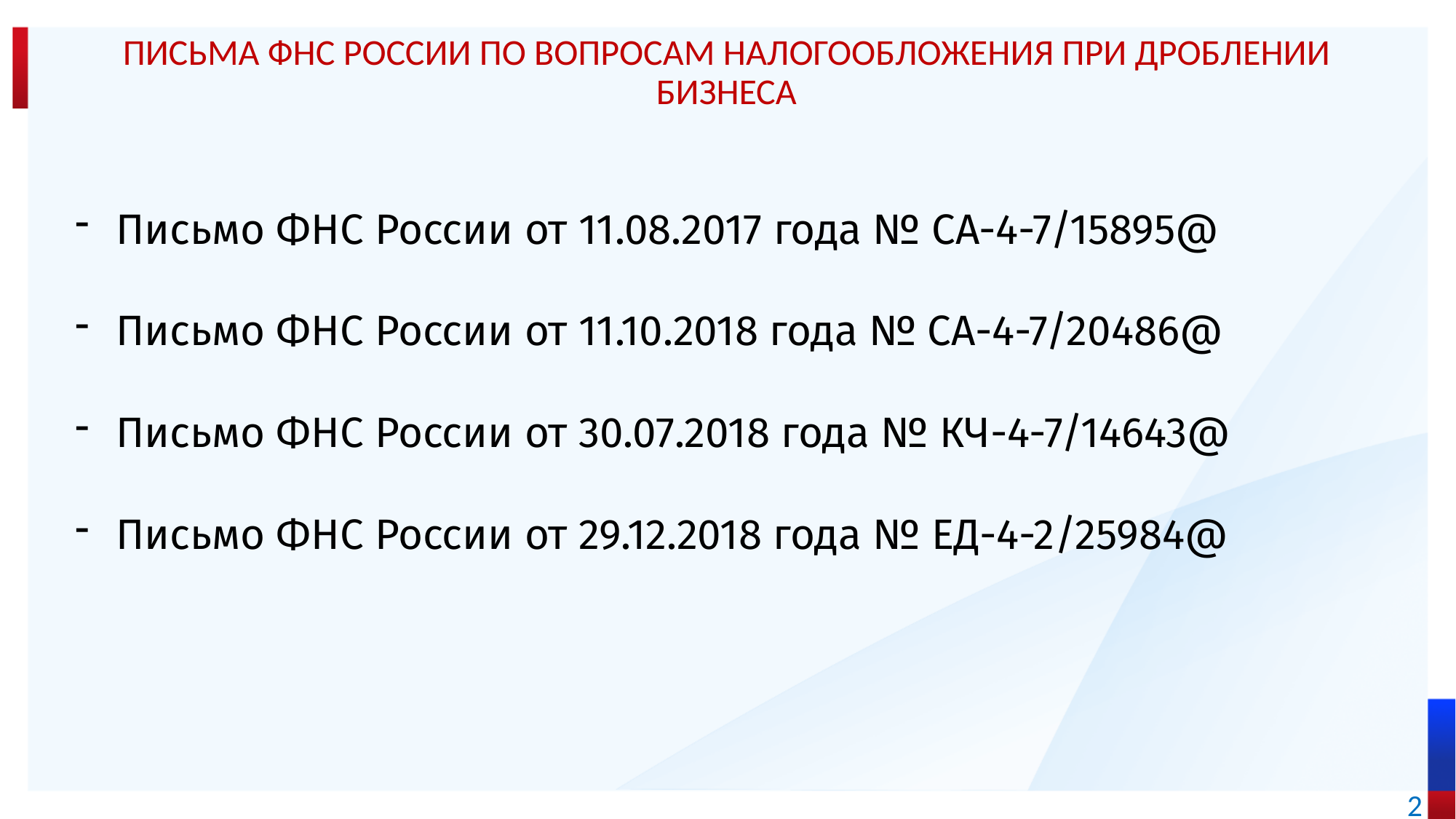

# Письма ФНС России по вопросам налогообложения при дроблении бизнеса

Письмо ФНС России от 11.08.2017 года № СА-4-7/15895@

Письмо ФНС России от 11.10.2018 года № СА-4-7/20486@

Письмо ФНС России от 30.07.2018 года № КЧ-4-7/14643@

Письмо ФНС России от 29.12.2018 года № ЕД-4-2/25984@
2